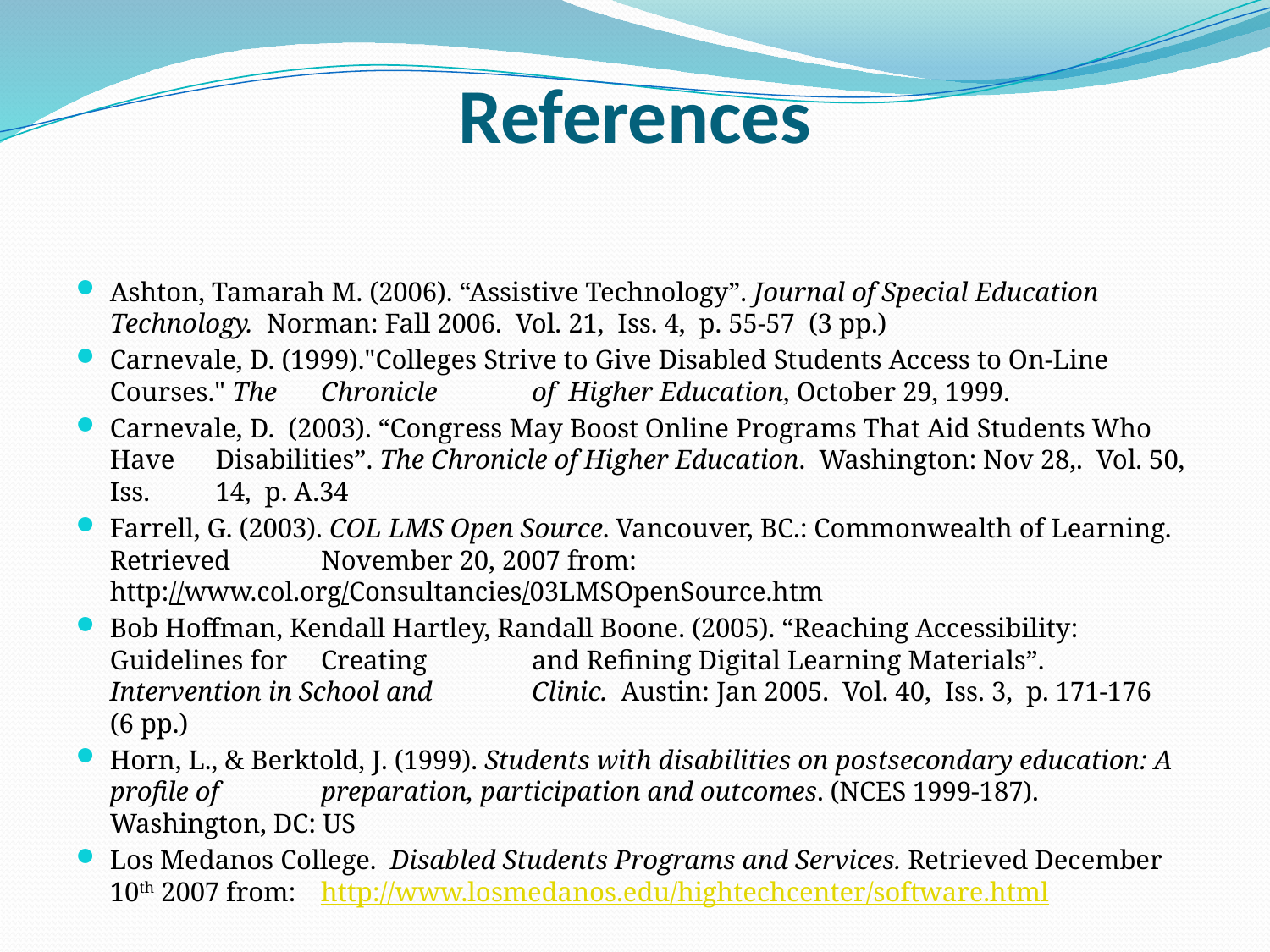

# References
Ashton, Tamarah M. (2006). “Assistive Technology”. Journal of Special Education 	Technology.  Norman: Fall 2006.  Vol. 21,  Iss. 4,  p. 55-57  (3 pp.)
Carnevale, D. (1999)."Colleges Strive to Give Disabled Students Access to On-Line Courses." The 	Chronicle 	of  Higher Education, October 29, 1999.
Carnevale, D.  (2003). “Congress May Boost Online Programs That Aid Students Who Have 	Disabilities”. The Chronicle of Higher Education.  Washington: Nov 28,.  Vol. 50,  Iss. 	14,  p. A.34
Farrell, G. (2003). COL LMS Open Source. Vancouver, BC.: Commonwealth of Learning. Retrieved 	November 20, 2007 from: http://www.col.org/Consultancies/03LMSOpenSource.htm
Bob Hoffman, Kendall Hartley, Randall Boone. (2005). “Reaching Accessibility: Guidelines for 	Creating 	and Refining Digital Learning Materials”. Intervention in School and 	Clinic.  Austin: Jan 2005.  Vol. 40,  Iss. 3,  p. 171-176  (6 pp.)
Horn, L., & Berktold, J. (1999). Students with disabilities on postsecondary education: A profile of 	preparation, participation and outcomes. (NCES 1999-187). Washington, DC: US
Los Medanos College.  Disabled Students Programs and Services. Retrieved December 10th 2007 from: 	http://www.losmedanos.edu/hightechcenter/software.html